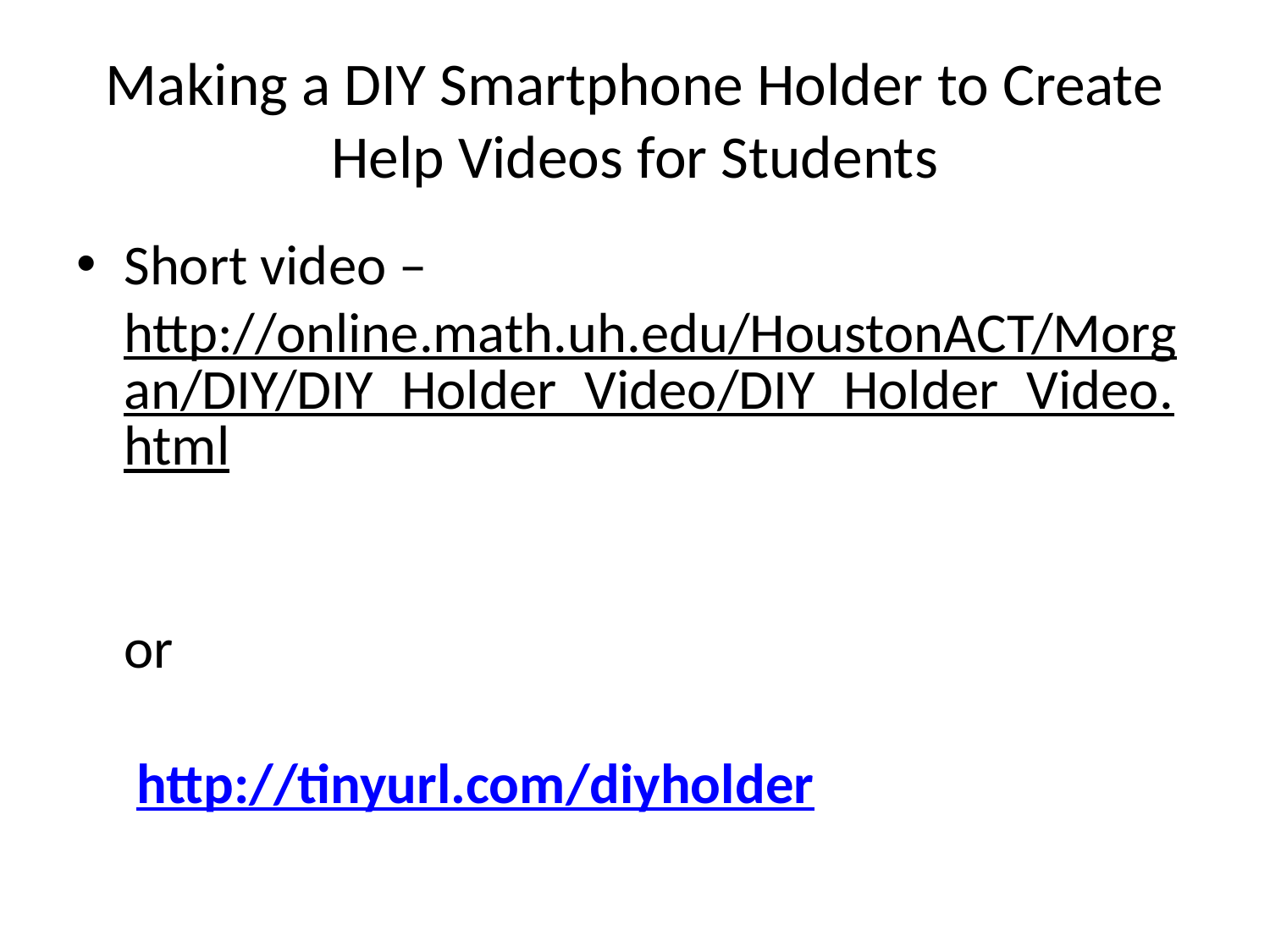

# Making a DIY Smartphone Holder to Create Help Videos for Students
Short video – http://online.math.uh.edu/HoustonACT/Morgan/DIY/DIY_Holder_Video/DIY_Holder_Video.html
or
 http://tinyurl.com/diyholder